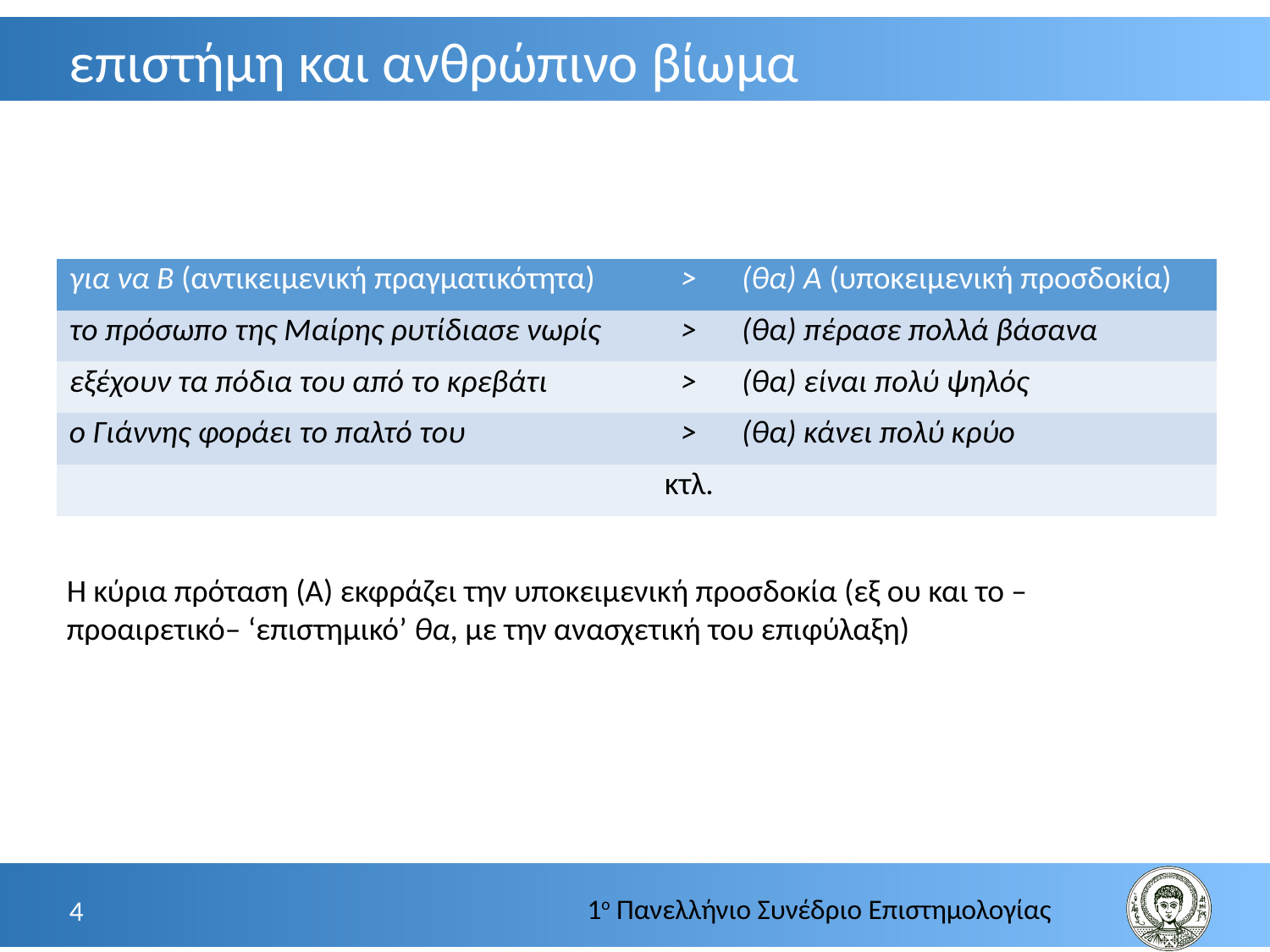

# επιστήμη και ανθρώπινο βίωμα
| για να B (αντικειμενική πραγματικότητα) | > | (θα) A (υποκειμενική προσδοκία) |
| --- | --- | --- |
| το πρόσωπο της Μαίρης ρυτίδιασε νωρίς | > | (θα) πέρασε πολλά βάσανα |
| εξέχουν τα πόδια του από το κρεβάτι | > | (θα) είναι πολύ ψηλός |
| ο Γιάννης φοράει το παλτό του | > | (θα) κάνει πολύ κρύο |
|  | κτλ. |  |
Η κύρια πρόταση (Α) εκφράζει την υποκειμενική προσδοκία (εξ ου και το –προαιρετικό– ‘επιστημικό’ θα, με την ανασχετική του επιφύλαξη)
1ο Πανελλήνιο Συνέδριο Επιστημολογίας
4